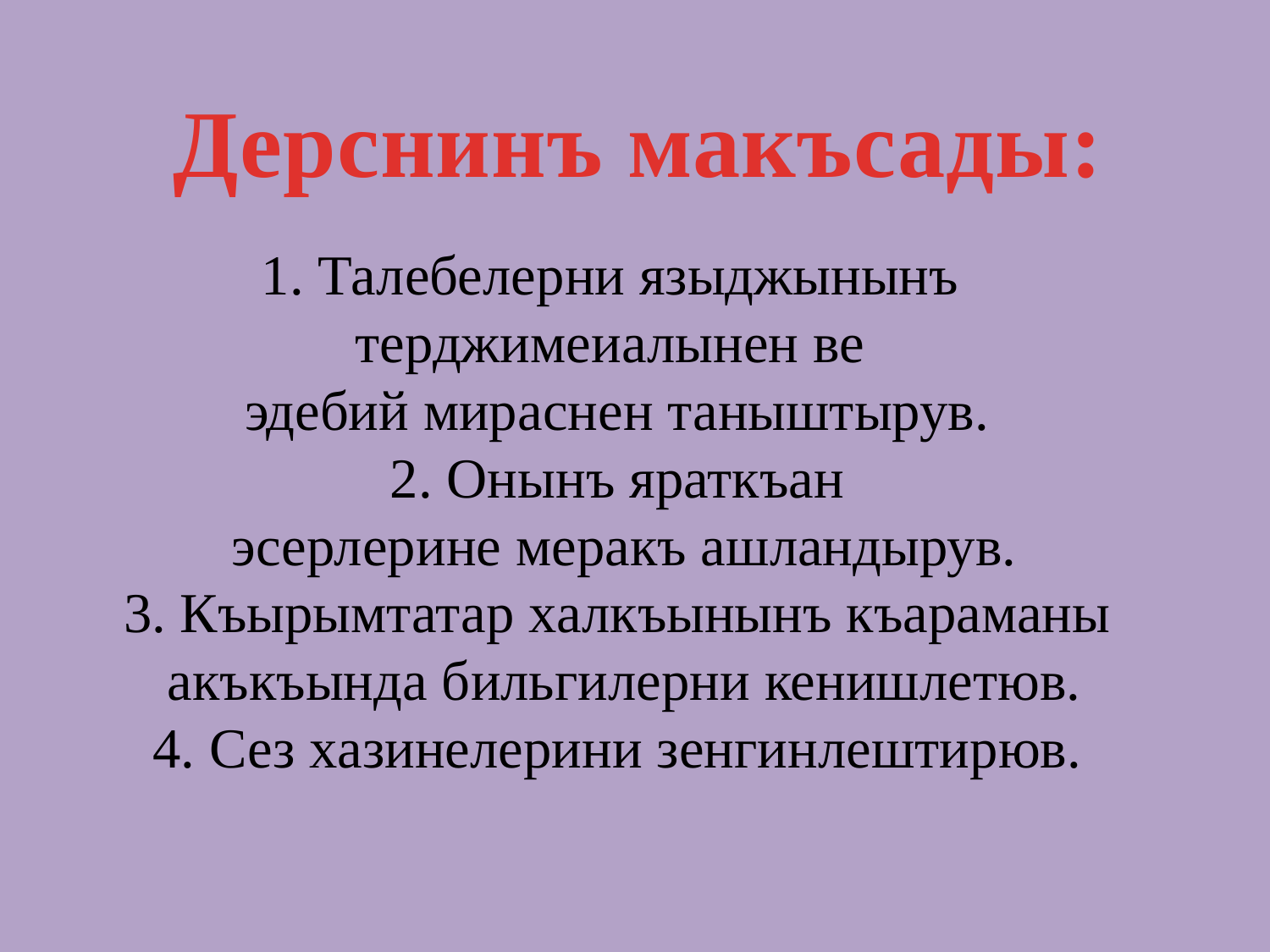

Дерснинъ макъсады:
1. Талебелерни языджынынъ
терджимеиалынен ве
эдебий мираснен таныштырув.
2. Онынъ яраткъан
 эсерлерине меракъ ашландырув.
3. Къырымтатар халкъынынъ къараманы
 акъкъында бильгилерни кенишлетюв.
4. Сез хазинелерини зенгинлештирюв.